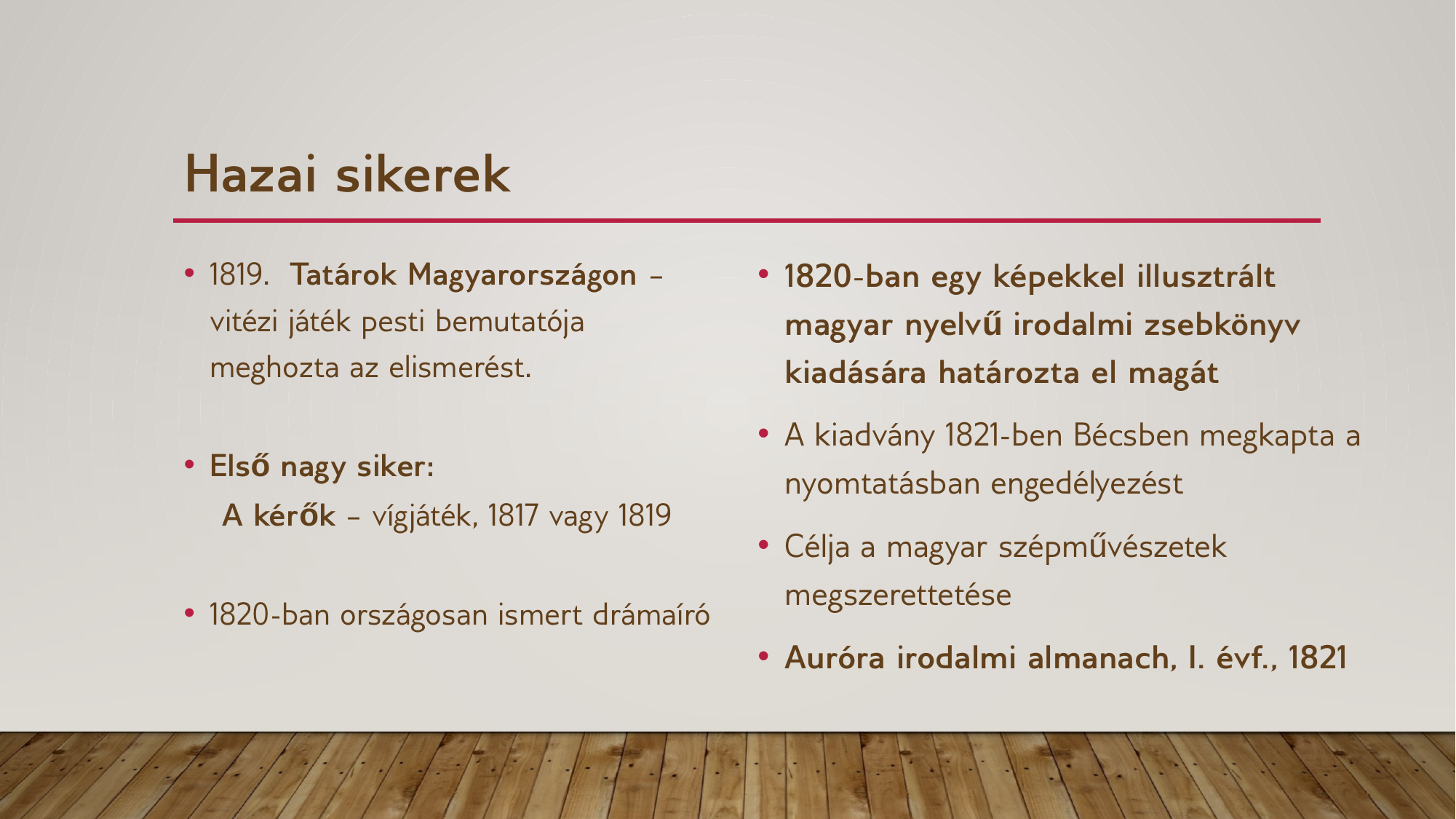

# Hazai sikerek
1819.  Tatárok Magyarországon – vitézi játék pesti bemutatója meghozta az elismerést.

Első nagy siker:
    A kérők – vígjáték, 1817 vagy 1819

1820-ban országosan ismert drámaíró

1820-ban egy képekkel illusztrált magyar nyelvű irodalmi zsebkönyv kiadására határozta el magát
A kiadvány 1821-ben Bécsben megkapta a nyomtatásban engedélyezést
Célja a magyar szépművészetek megszerettetése
Auróra irodalmi almanach, I. évf., 1821